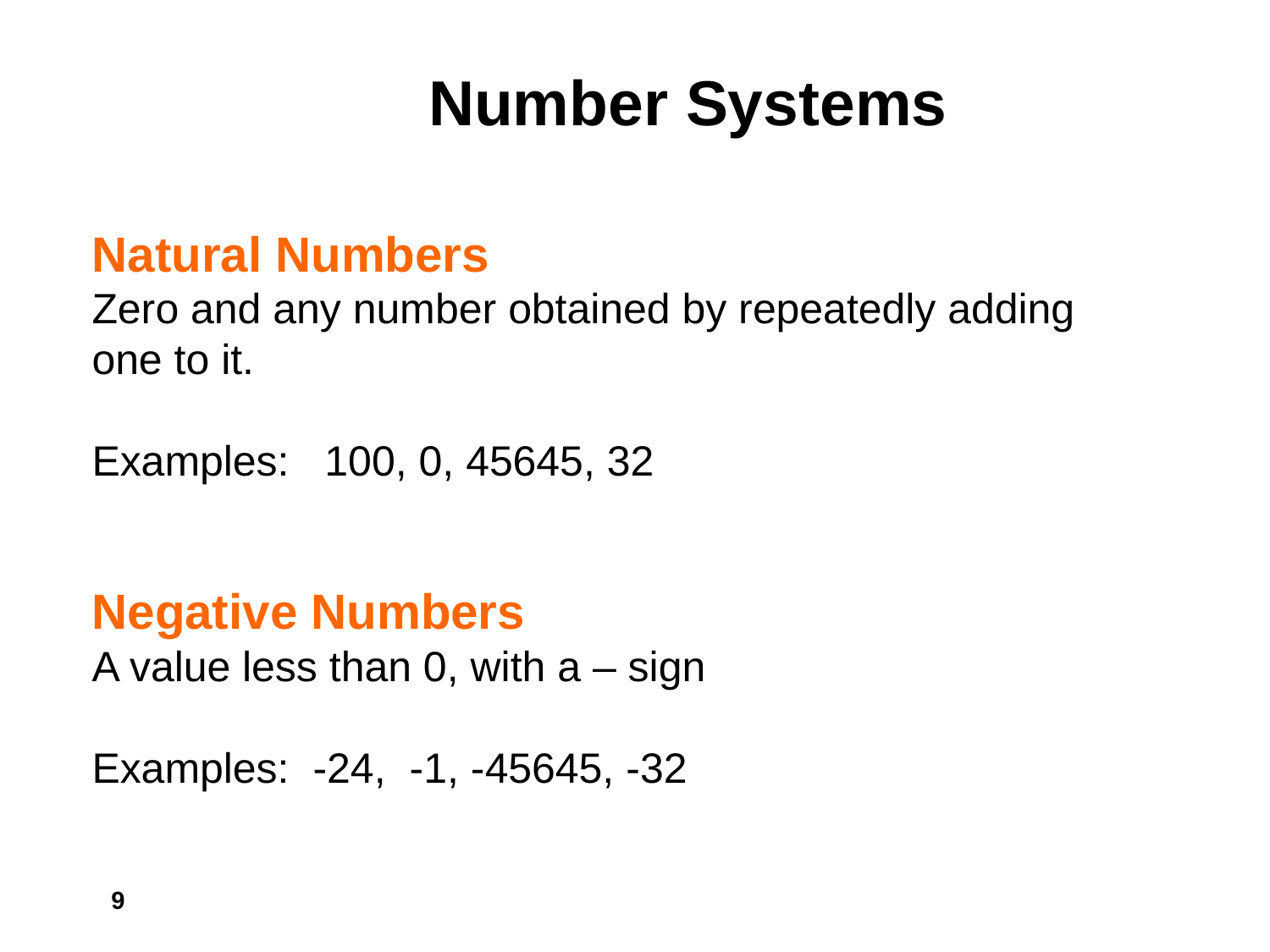

# Number Systems
Natural Numbers
Zero and any number obtained by repeatedly adding one to it.

Examples:   100, 0, 45645, 32

Negative Numbers
A value less than 0, with a – sign

Examples:  -24,  -1, -45645, -32

9
2